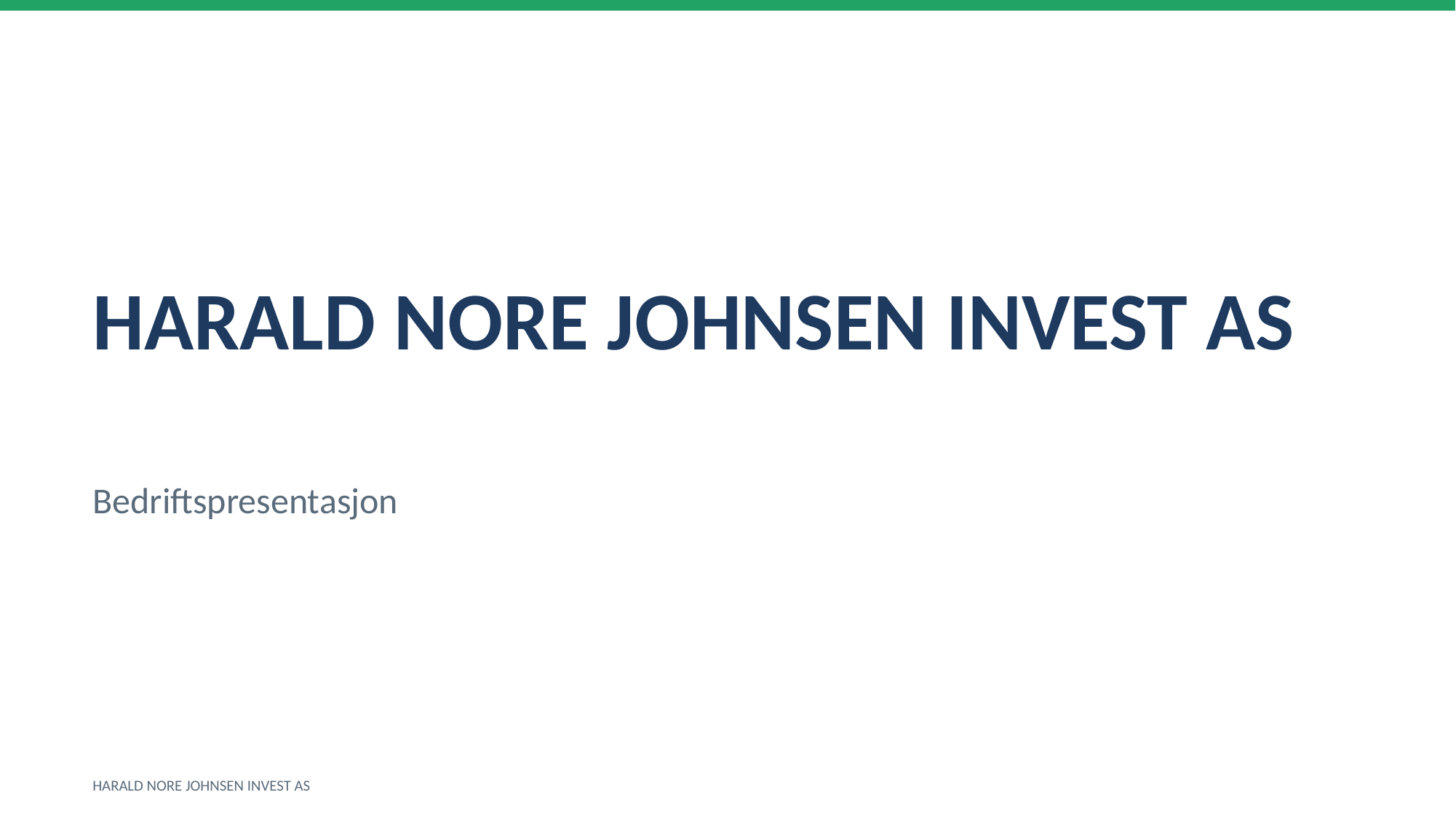

HARALD NORE JOHNSEN INVEST AS
Bedriftspresentasjon
HARALD NORE JOHNSEN INVEST AS